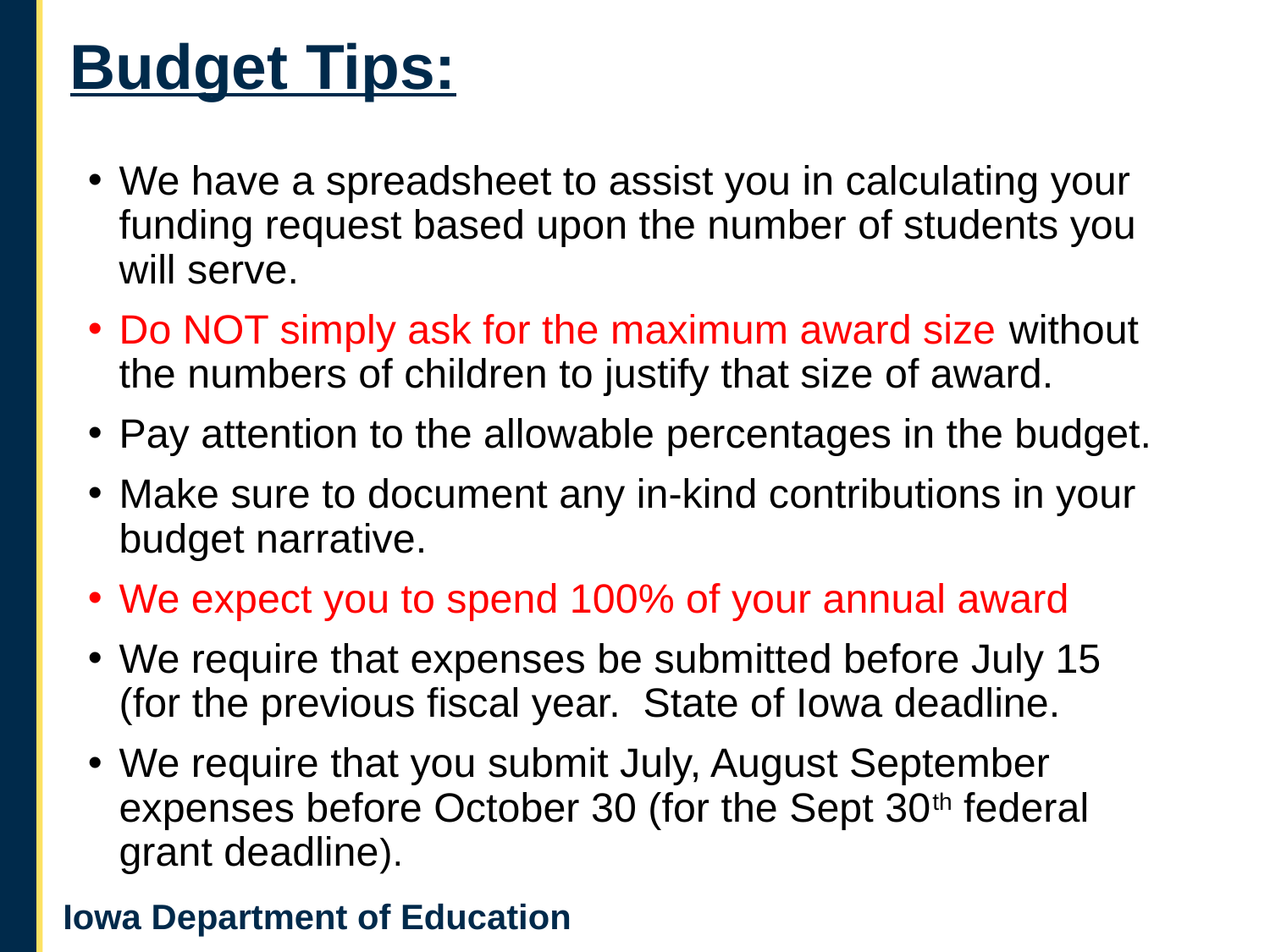

# Budget Tips:
We have a spreadsheet to assist you in calculating your funding request based upon the number of students you will serve.
Do NOT simply ask for the maximum award size without the numbers of children to justify that size of award.
Pay attention to the allowable percentages in the budget.
Make sure to document any in-kind contributions in your budget narrative.
We expect you to spend 100% of your annual award
We require that expenses be submitted before July 15  (for the previous fiscal year.  State of Iowa deadline.
We require that you submit July, August September expenses before October 30 (for the Sept 30th federal grant deadline).